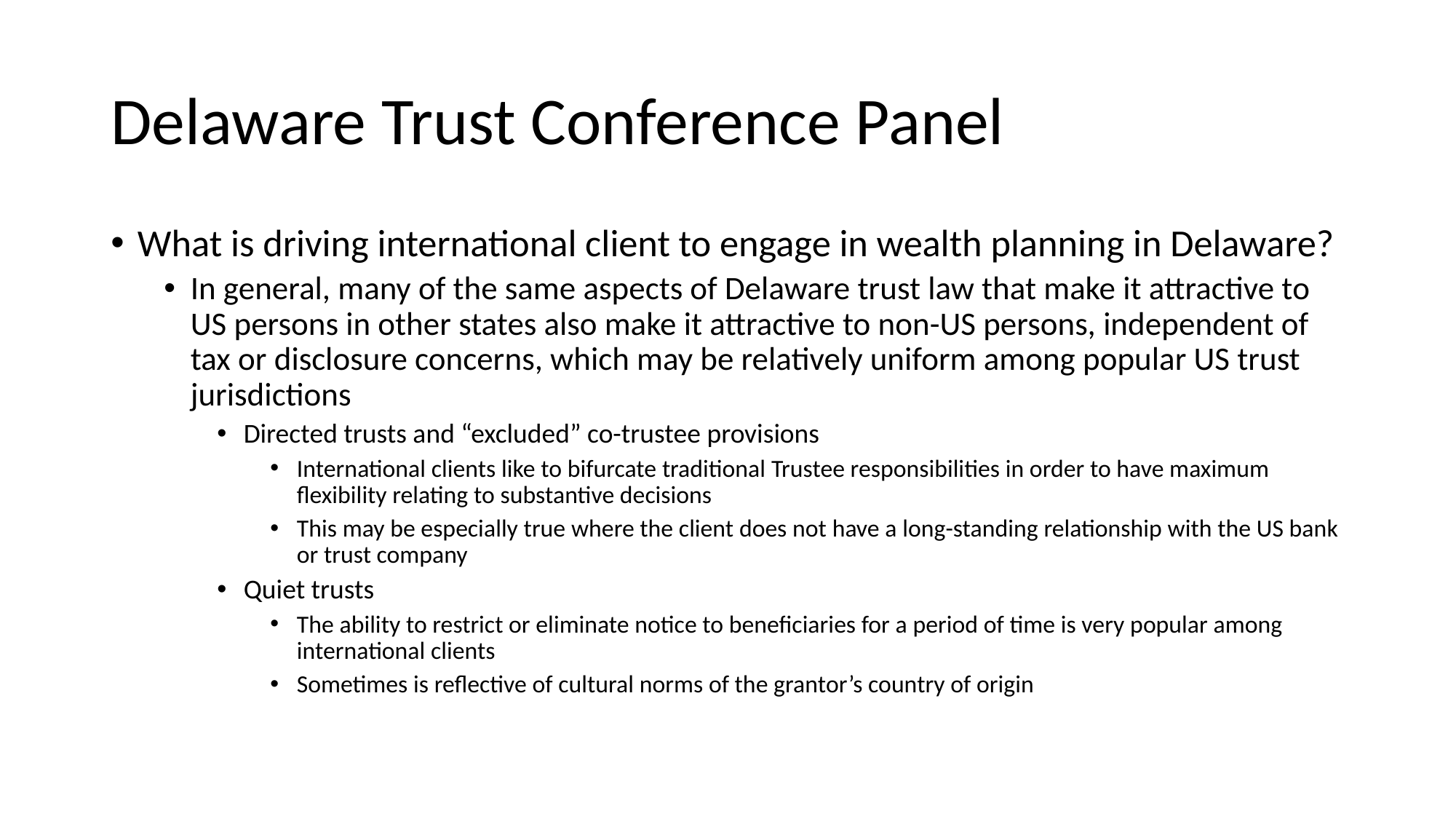

# Delaware Trust Conference Panel
What is driving international client to engage in wealth planning in Delaware?
In general, many of the same aspects of Delaware trust law that make it attractive to US persons in other states also make it attractive to non-US persons, independent of tax or disclosure concerns, which may be relatively uniform among popular US trust jurisdictions
Directed trusts and “excluded” co-trustee provisions
International clients like to bifurcate traditional Trustee responsibilities in order to have maximum flexibility relating to substantive decisions
This may be especially true where the client does not have a long-standing relationship with the US bank or trust company
Quiet trusts
The ability to restrict or eliminate notice to beneficiaries for a period of time is very popular among international clients
Sometimes is reflective of cultural norms of the grantor’s country of origin